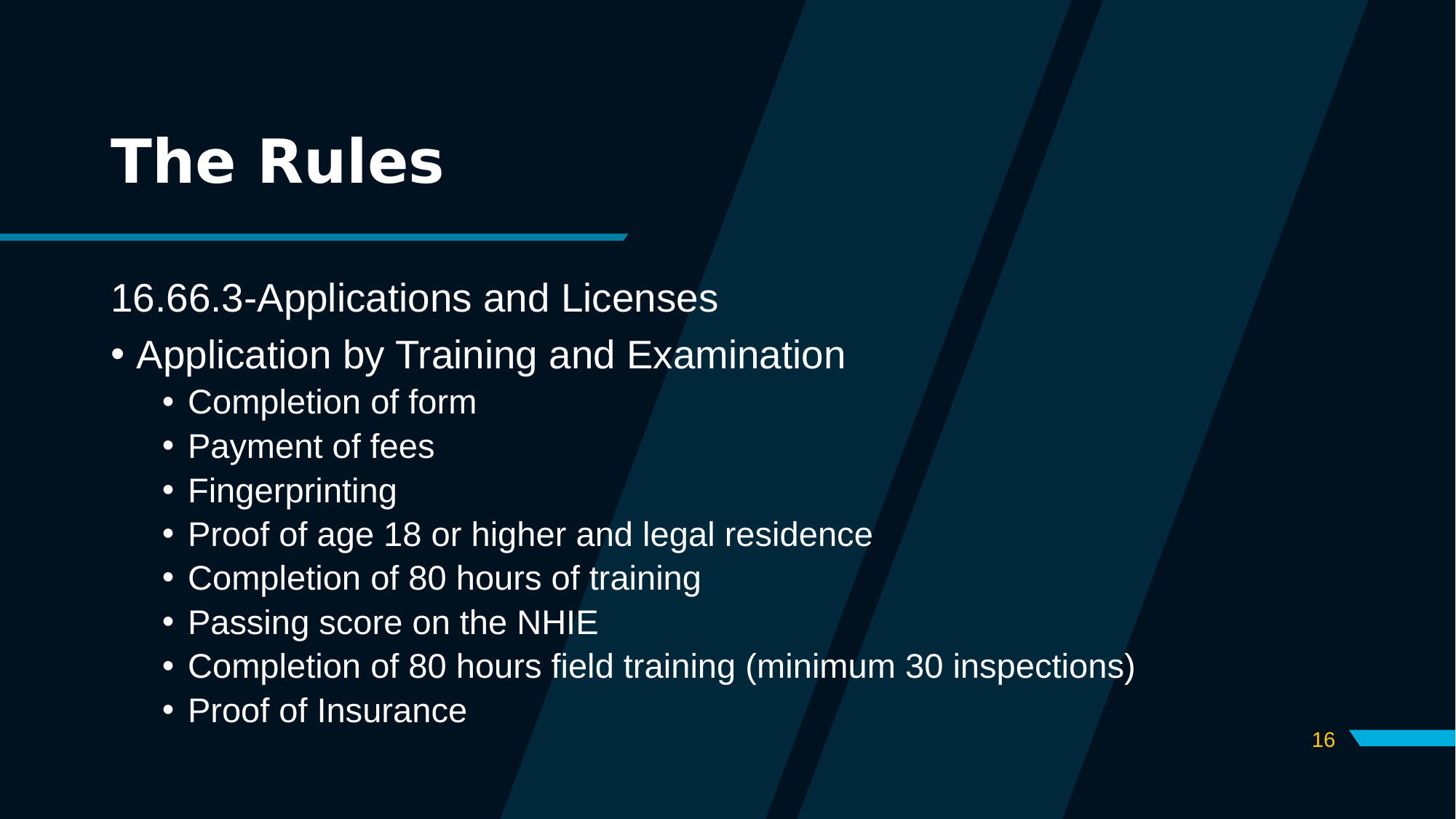

# The Rules
16.66.3-Applications and Licenses
Application by Training and Examination
Completion of form
Payment of fees
Fingerprinting
Proof of age 18 or higher and legal residence
Completion of 80 hours of training
Passing score on the NHIE
Completion of 80 hours field training (minimum 30 inspections)
Proof of Insurance
16